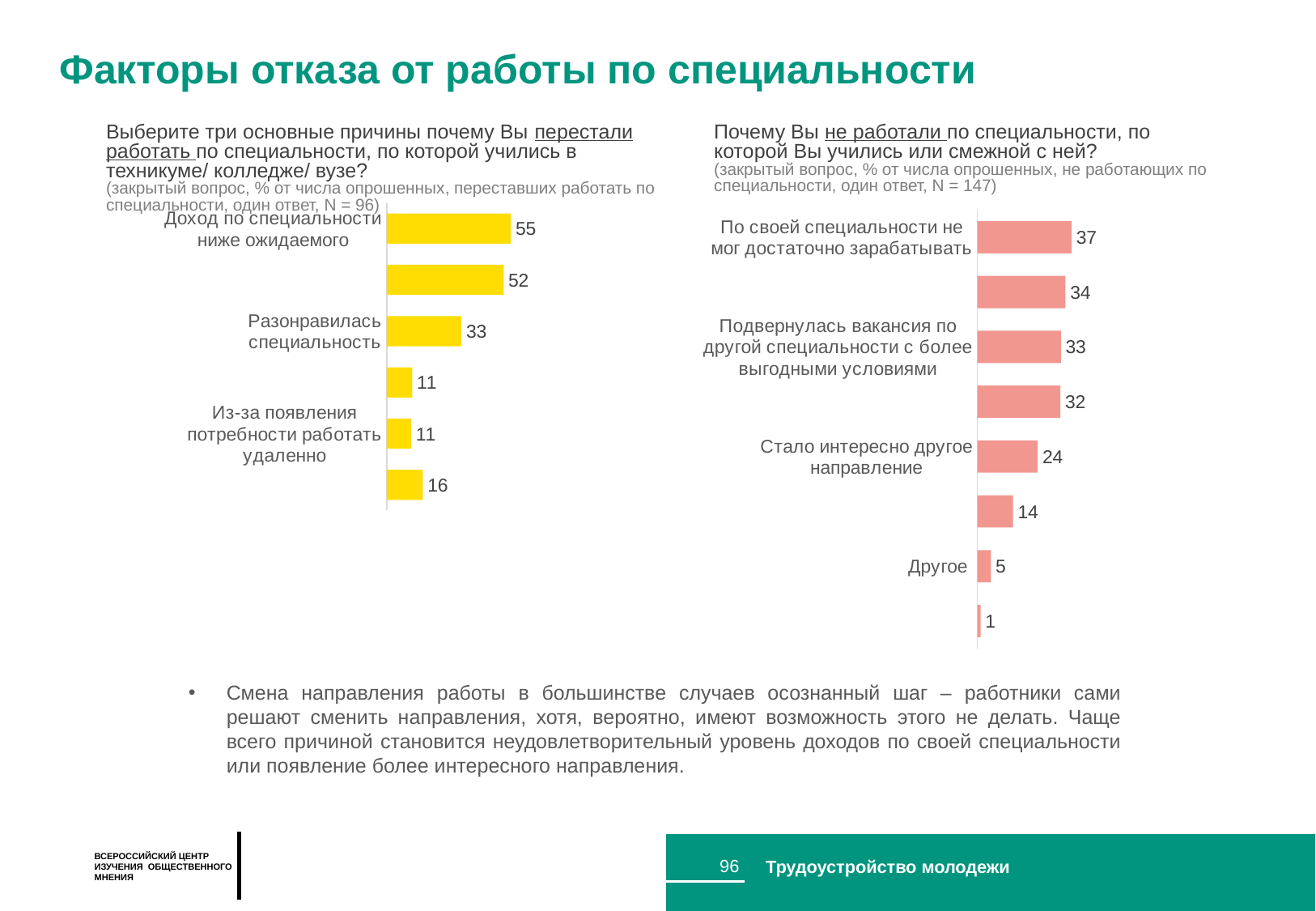

Факторы отказа от работы по специальности
Выберите три основные причины почему Вы перестали работать по специальности, по которой учились в техникуме/ колледже/ вузе?
(закрытый вопрос, % от числа опрошенных, переставших работать по специальности, один ответ, N = 96)
Почему Вы не работали по специальности, по которой Вы учились или смежной с ней?
(закрытый вопрос, % от числа опрошенных, не работающих по специальности, один ответ, N = 147)

### Chart

| Category | Личное |
|---|---|
| По своей специальности не мог достаточно зарабатывать | 36.90831412136908 |
| Не смог найти работу по специальности | 34.448822800270975 |
| Подвернулась вакансия по другой специальности с более выгодными условиями | 32.689285524099 |
| Понял(а), что эта специальность «не моё», не подходит мне | 32.45033981842276 |
| Стало интересно другое направление | 23.595615474400525 |
| Просто не хотел | 13.966757827142116 |
| Другое  | 5.275515439825141 |
| Затрудняюсь ответить | 1.2495189128584523 |

### Chart

| Category | Личное |
|---|---|
| Доход по специальности ниже ожидаемого | 55.02879082080136 |
| Захотелось попробовать что-то новое (новую специальность) | 51.806905985235495 |
| Разонравилась специальность | 33.13251377232832 |
| Не могу найти новую работу по специальности | 11.320803524055291 |
| Из-за появления потребности работать удаленно | 10.863406833540372 |
| Другое  | 16.0 |
Смена направления работы в большинстве случаев осознанный шаг – работники сами решают сменить направления, хотя, вероятно, имеют возможность этого не делать. Чаще всего причиной становится неудовлетворительный уровень доходов по своей специальности или появление более интересного направления.
96